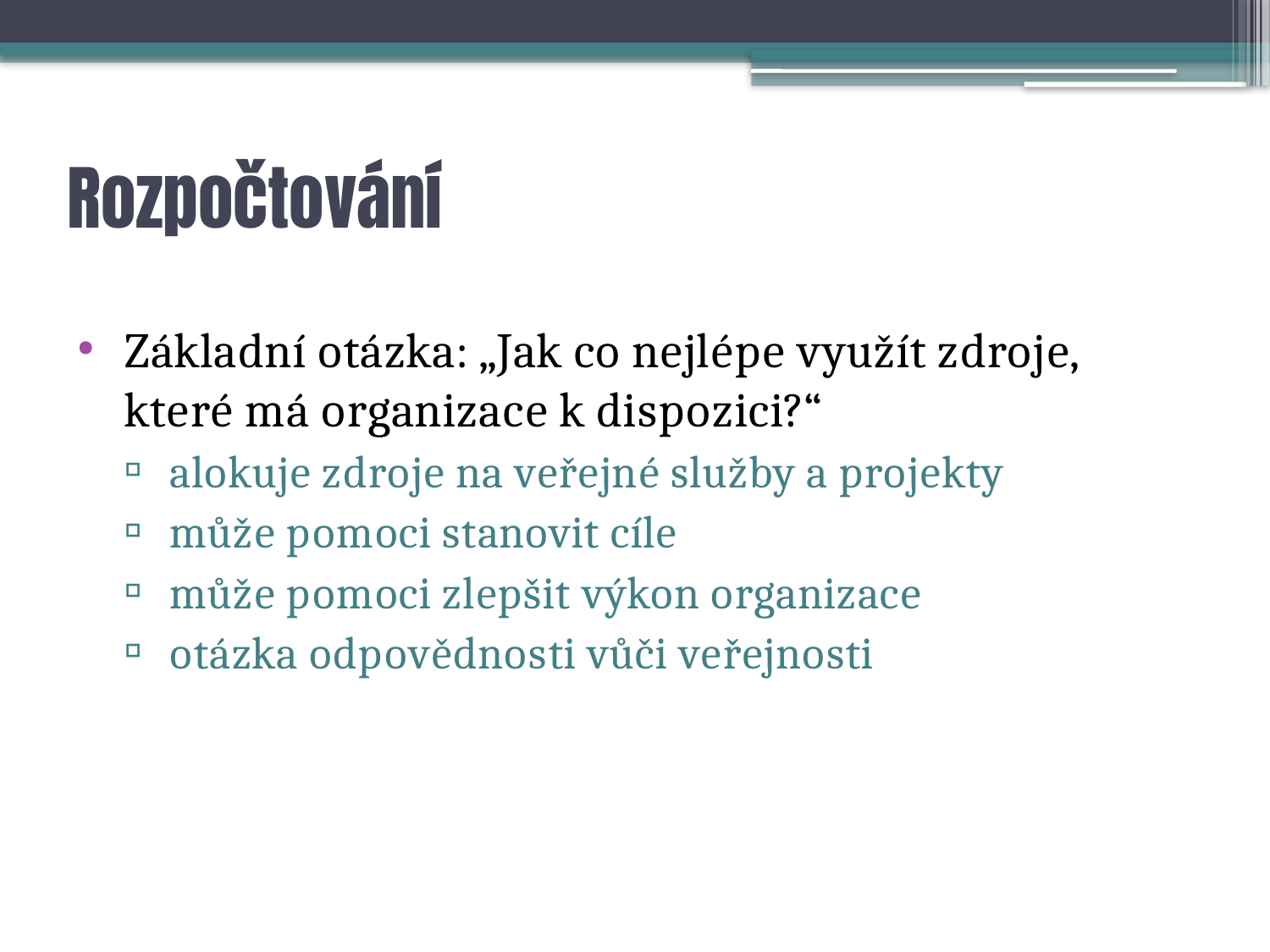

# Rozpočtování
Základní otázka: „Jak co nejlépe využít zdroje, které má organizace k dispozici?“
alokuje zdroje na veřejné služby a projekty
může pomoci stanovit cíle
může pomoci zlepšit výkon organizace
otázka odpovědnosti vůči veřejnosti